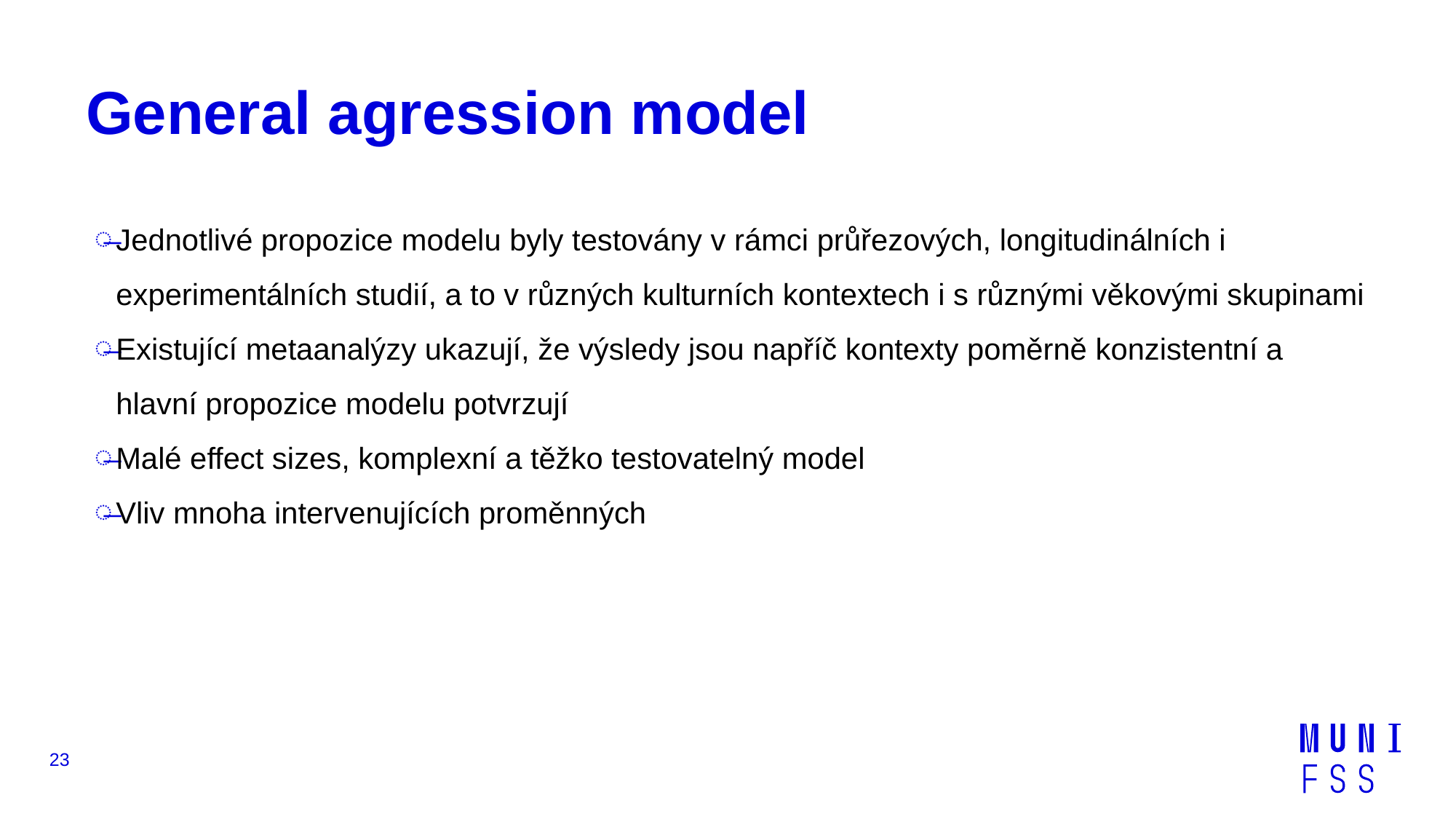

# General agression model
Jednotlivé propozice modelu byly testovány v rámci průřezových, longitudinálních i experimentálních studií, a to v různých kulturních kontextech i s různými věkovými skupinami
Existující metaanalýzy ukazují, že výsledy jsou napříč kontexty poměrně konzistentní a hlavní propozice modelu potvrzují
Malé effect sizes, komplexní a těžko testovatelný model
Vliv mnoha intervenujících proměnných

23